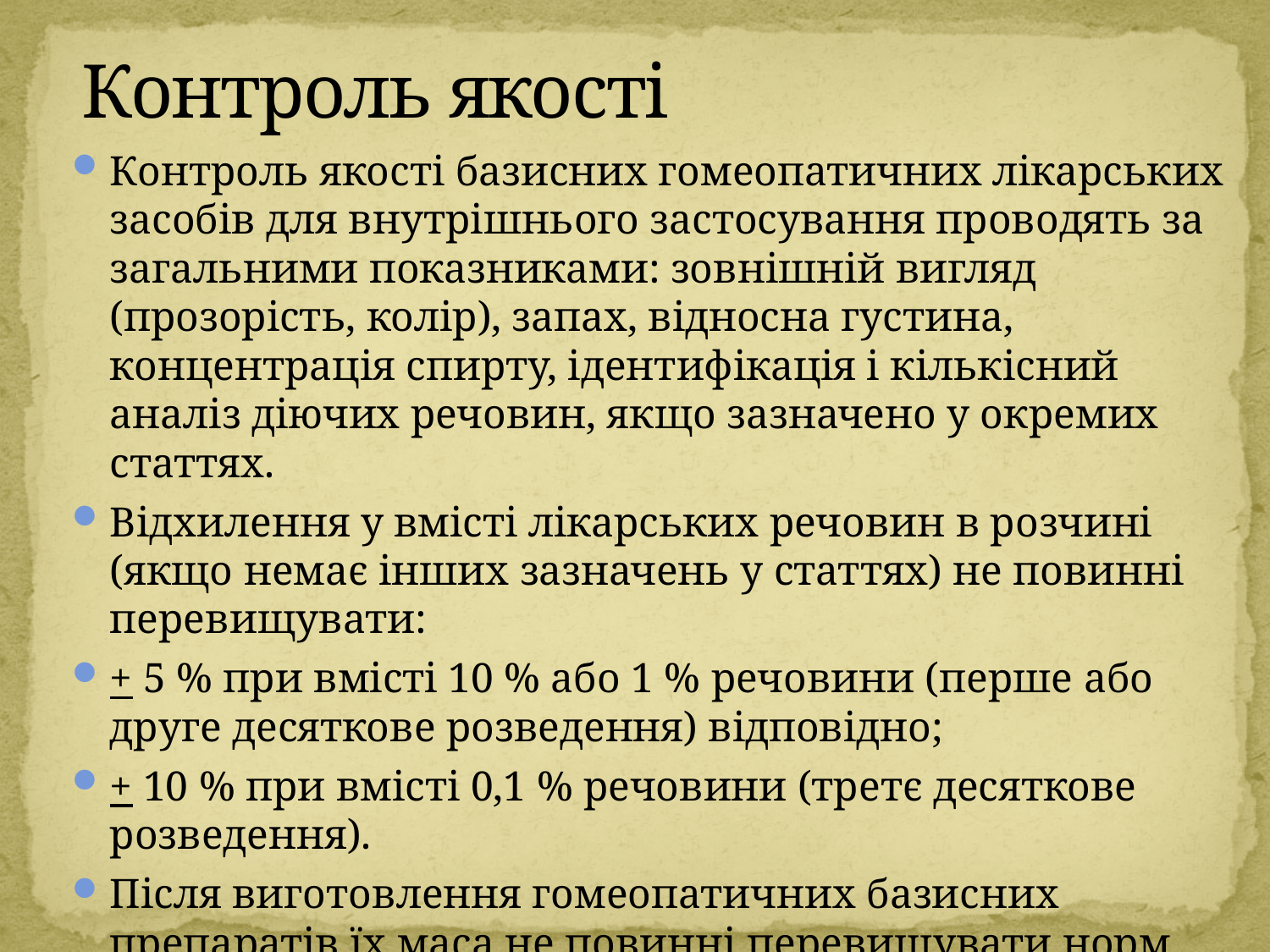

# Контроль якості
Контроль якості базисних гомеопатичних лікарських засобів для внутрішнього застосування проводять за загальними показниками: зовнішній вигляд (прозорість, колір), запах, відносна густина, концентрація спирту, ідентифікація і кількісний аналіз діючих речовин, якщо зазначено у окремих статтях.
Відхилення у вмісті лікарських речовин в розчині (якщо немає інших зазначень у статтях) не повинні перевищувати:
+ 5 % при вмісті 10 % або 1 % речовини (перше або друге десяткове розведення) відповідно;
+ 10 % при вмісті 0,1 % речовини (третє десяткове розведення).
Після виготовлення гомеопатичних базисних препаратів їх маса не повинні перевищувати норм допустимих відхилень.